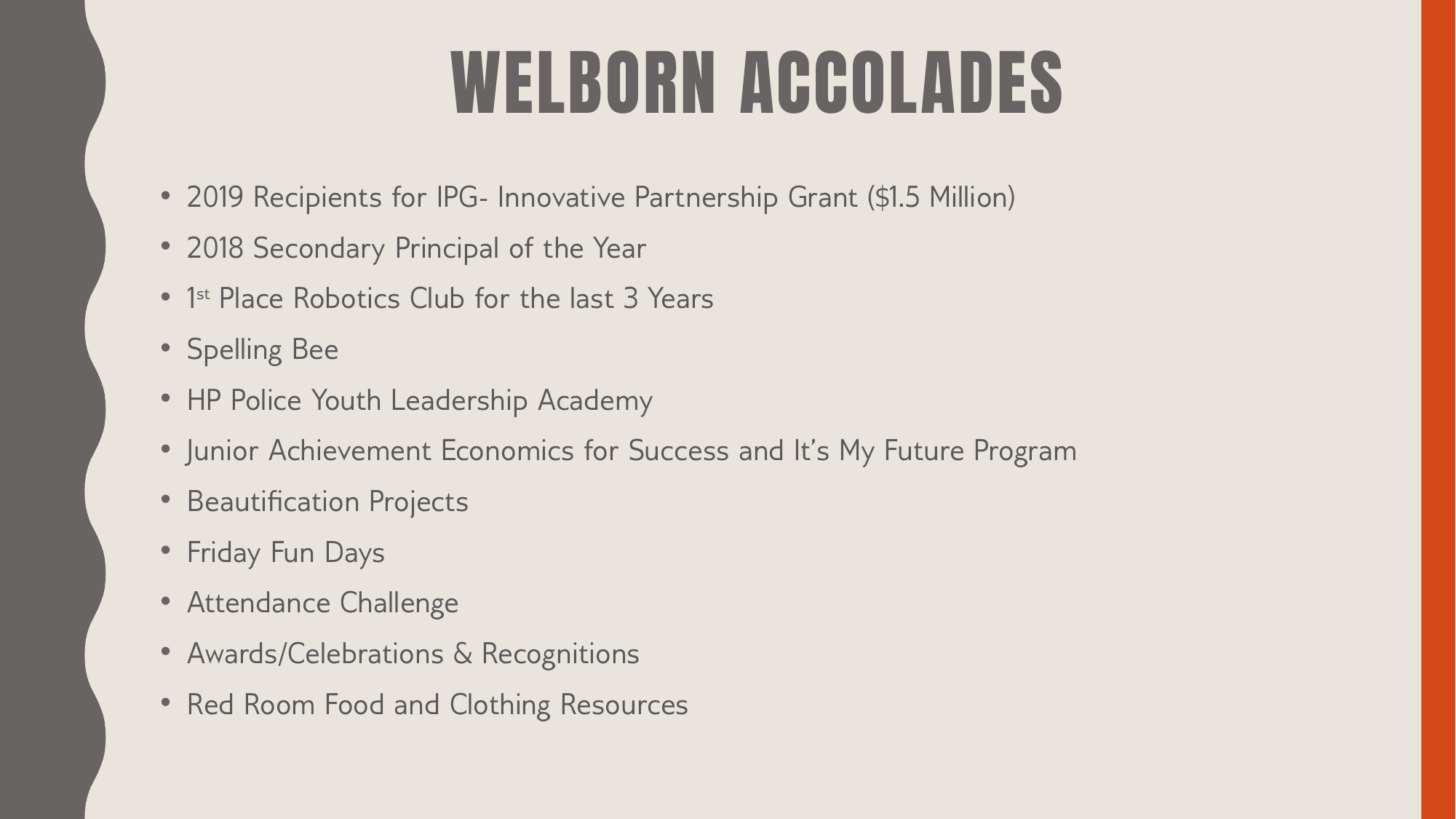

# Welborn Accolades
2019 Recipients for IPG- Innovative Partnership Grant ($1.5 Million)
2018 Secondary Principal of the Year
1st Place Robotics Club for the last 3 Years
Spelling Bee
HP Police Youth Leadership Academy
Junior Achievement Economics for Success and It’s My Future Program
Beautification Projects
Friday Fun Days
Attendance Challenge
Awards/Celebrations & Recognitions
Red Room Food and Clothing Resources